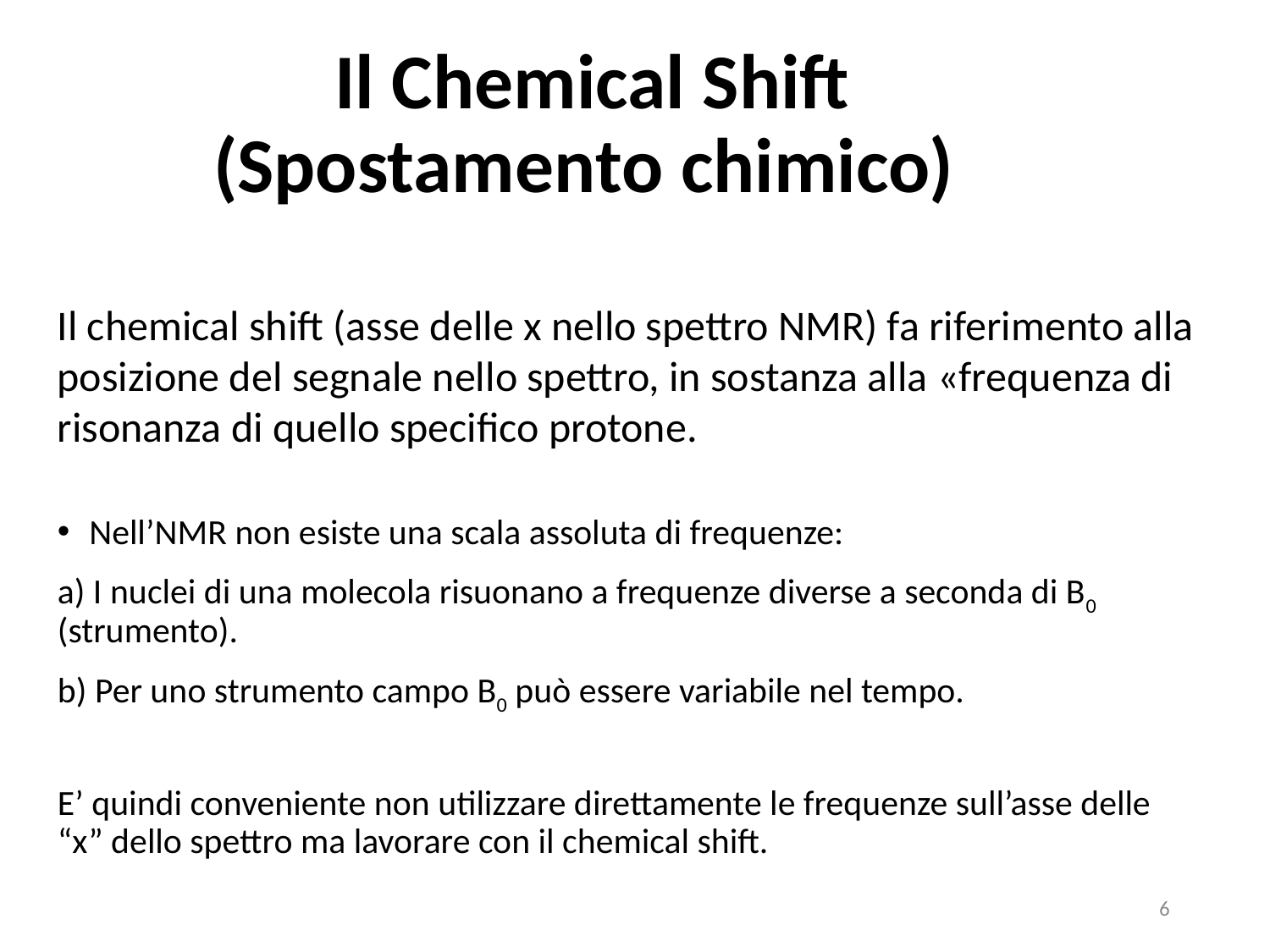

Il Chemical Shift
(Spostamento chimico)
Il chemical shift (asse delle x nello spettro NMR) fa riferimento alla posizione del segnale nello spettro, in sostanza alla «frequenza di risonanza di quello specifico protone.
Nell’NMR non esiste una scala assoluta di frequenze:
a) I nuclei di una molecola risuonano a frequenze diverse a seconda di B0 (strumento).
b) Per uno strumento campo B0 può essere variabile nel tempo.

E’ quindi conveniente non utilizzare direttamente le frequenze sull’asse delle “x” dello spettro ma lavorare con il chemical shift.
6